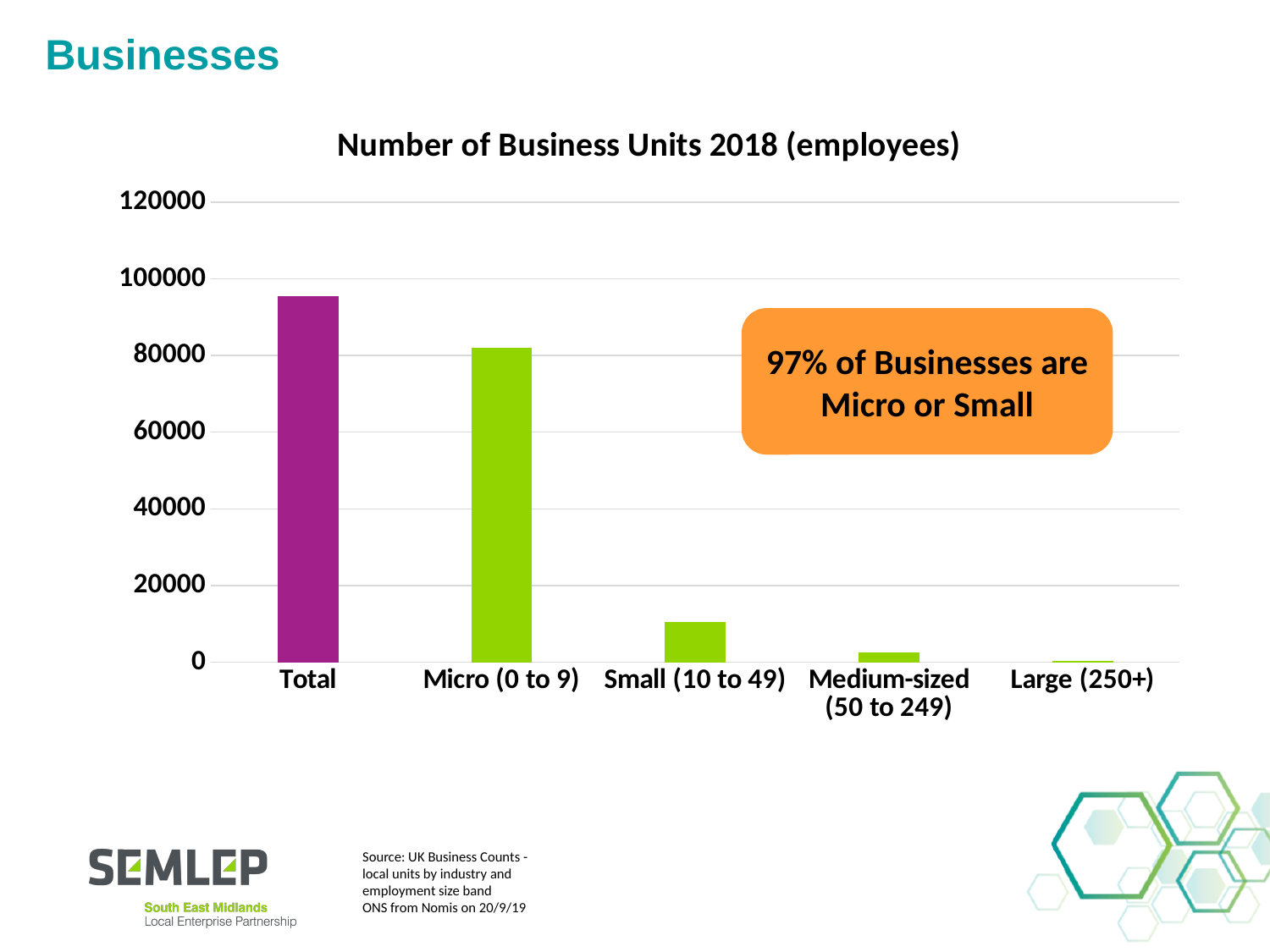

Businesses

### Chart: Number of Business Units 2018 (employees)

| Category | 2018 |
|---|---|
| Total | 95360.0 |
| Micro (0 to 9) | 82000.0 |
| Small (10 to 49) | 10520.0 |
| Medium-sized (50 to 249) | 2450.0 |
| Large (250+) | 385.0 |
97% of Businesses are Micro or Small
Source: UK Business Counts - local units by industry and employment size band
ONS from Nomis on 20/9/19